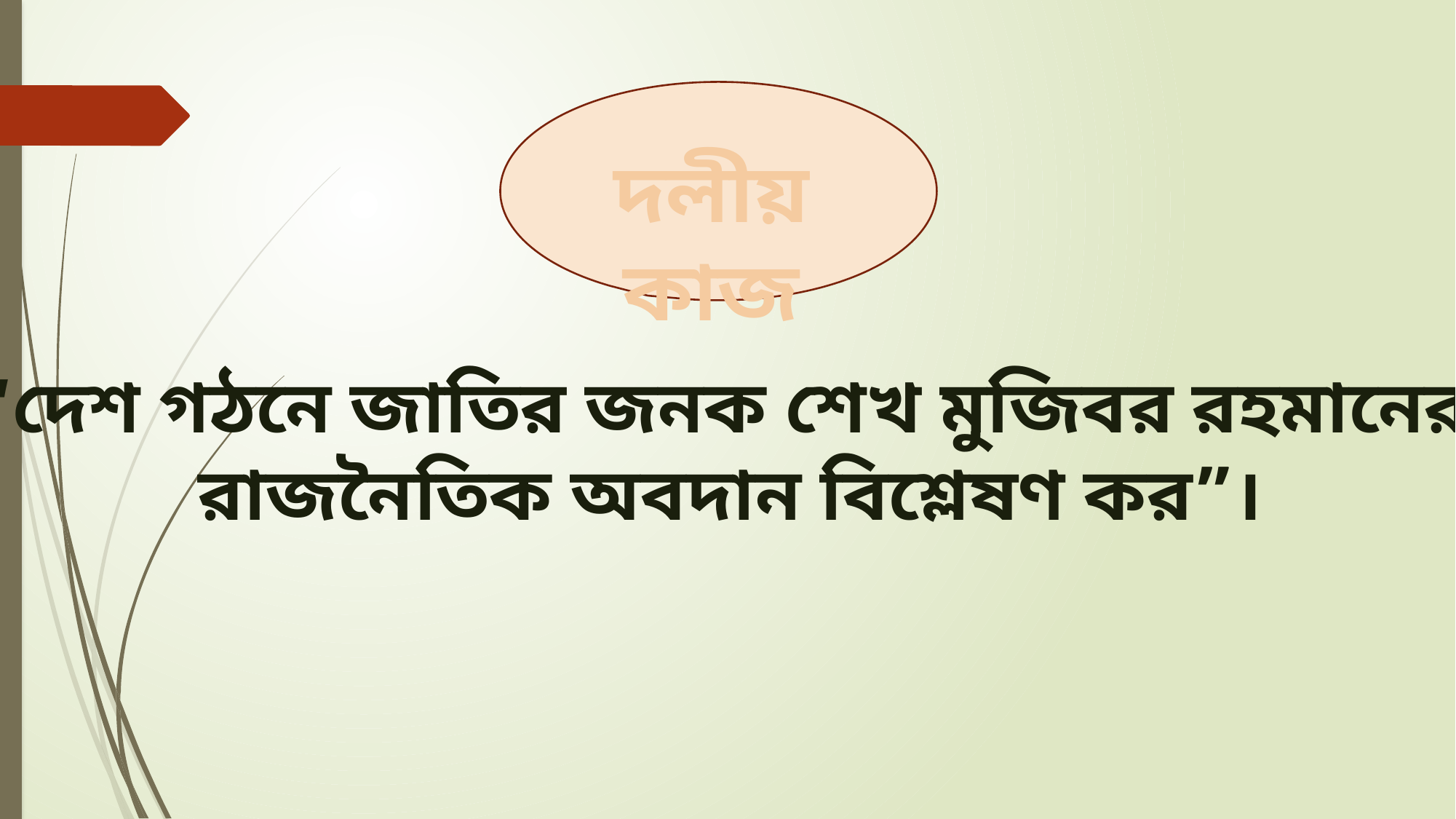

দলীয় কাজ
“দেশ গঠনে জাতির জনক শেখ মুজিবর রহমানের
রাজনৈতিক অবদান বিশ্লেষণ কর”।